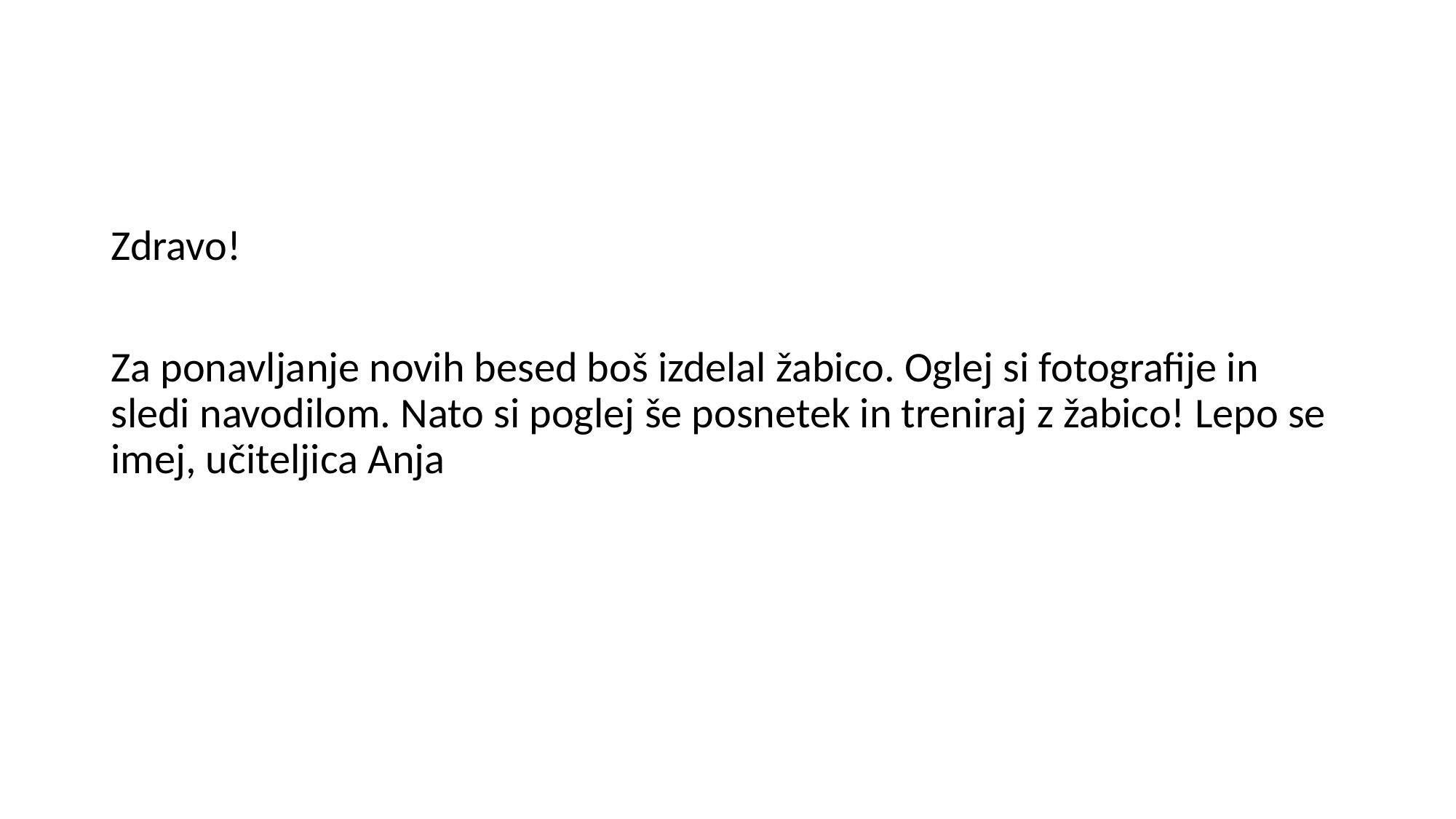

#
Zdravo!

Za ponavljanje novih besed boš izdelal žabico. Oglej si fotografije in sledi navodilom. Nato si poglej še posnetek in treniraj z žabico! Lepo se imej, učiteljica Anja